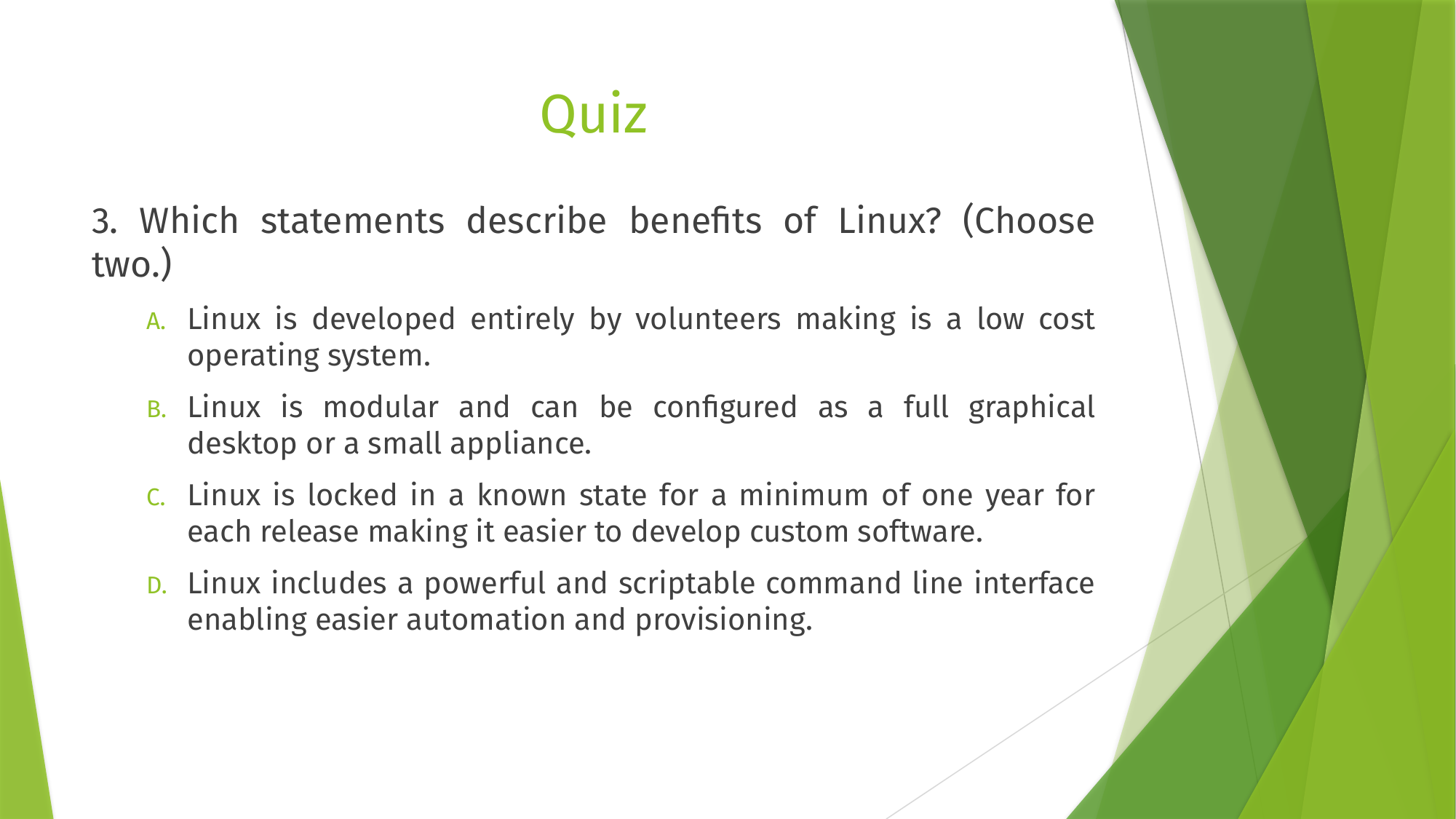

# Quiz
3. Which statements describe benefits of Linux? (Choose two.)
Linux is developed entirely by volunteers making is a low cost operating system.
Linux is modular and can be configured as a full graphical desktop or a small appliance.
Linux is locked in a known state for a minimum of one year for each release making it easier to develop custom software.
Linux includes a powerful and scriptable command line interface enabling easier automation and provisioning.